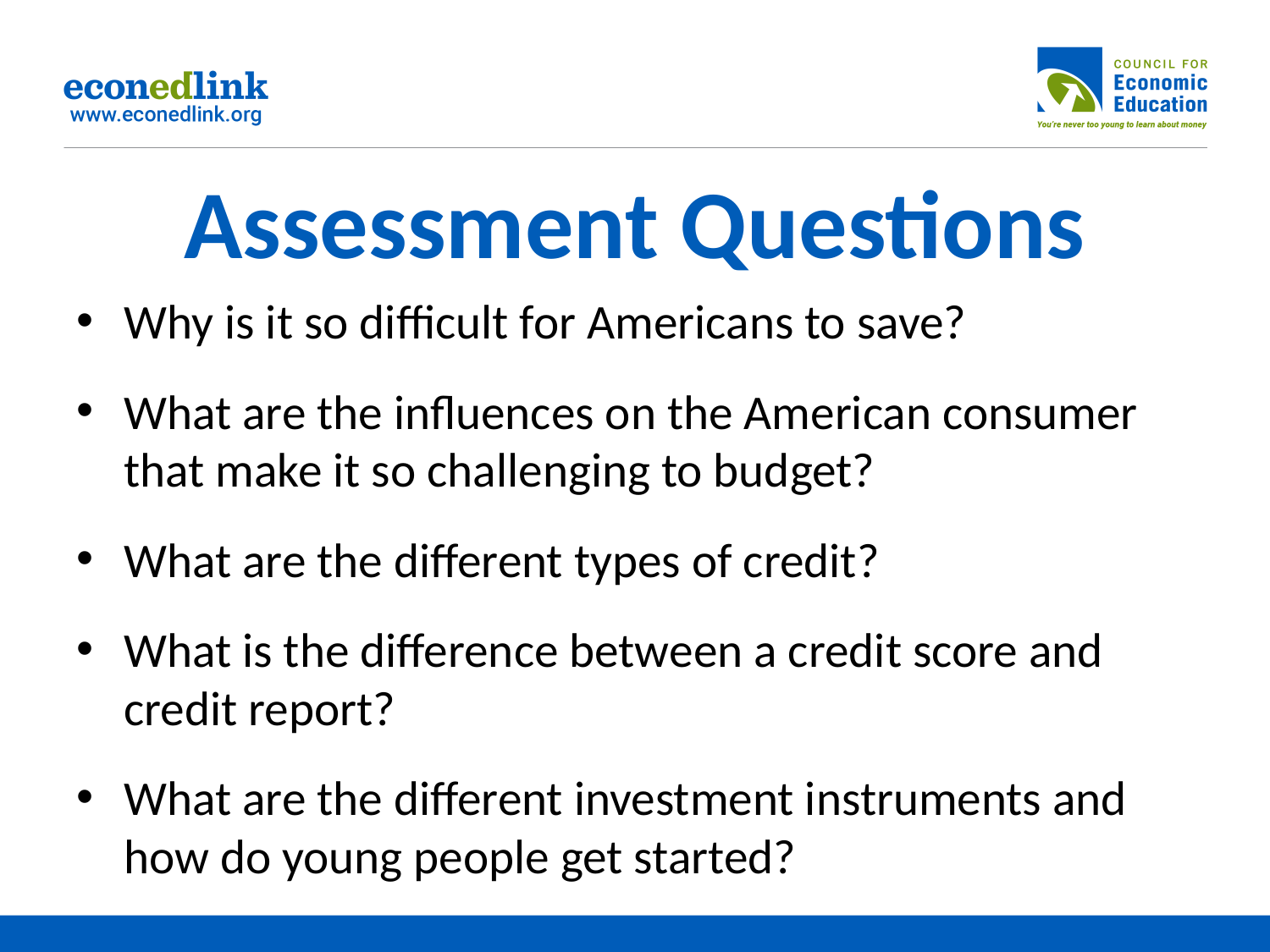

# Assessment Questions
Why is it so difficult for Americans to save?
What are the influences on the American consumer that make it so challenging to budget?
What are the different types of credit?
What is the difference between a credit score and credit report?
What are the different investment instruments and how do young people get started?